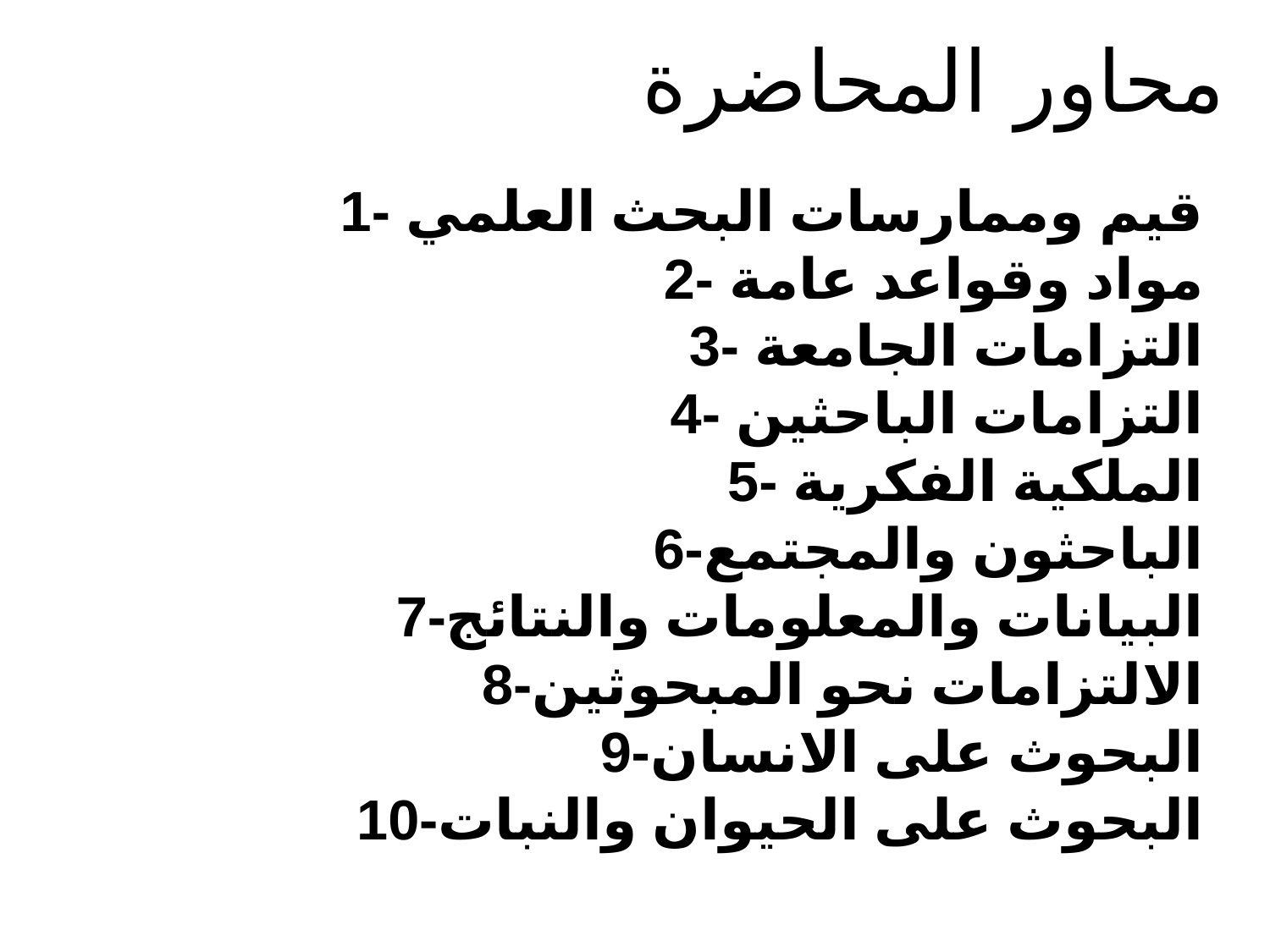

# محاور المحاضرة
1- قيم وممارسات البحث العلمي
2- مواد وقواعد عامة
3- التزامات الجامعة
4- التزامات الباحثين
5- الملكية الفكرية
6-الباحثون والمجتمع
7-البيانات والمعلومات والنتائج
8-الالتزامات نحو المبحوثين
9-البحوث على الانسان
10-البحوث على الحيوان والنبات